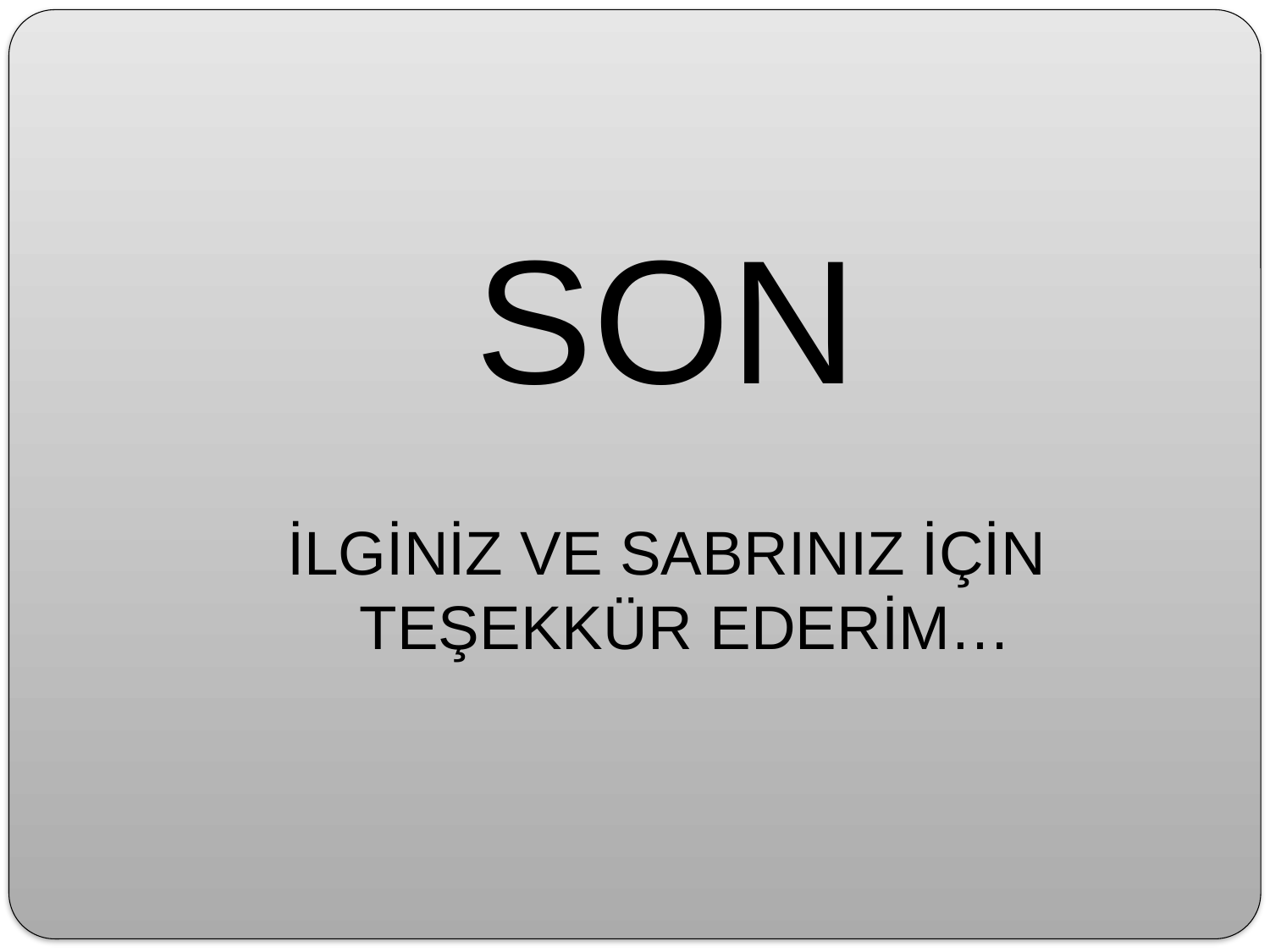

SON

İLGİNİZ VE SABRINIZ İÇİN TEŞEKKÜR EDERİM…